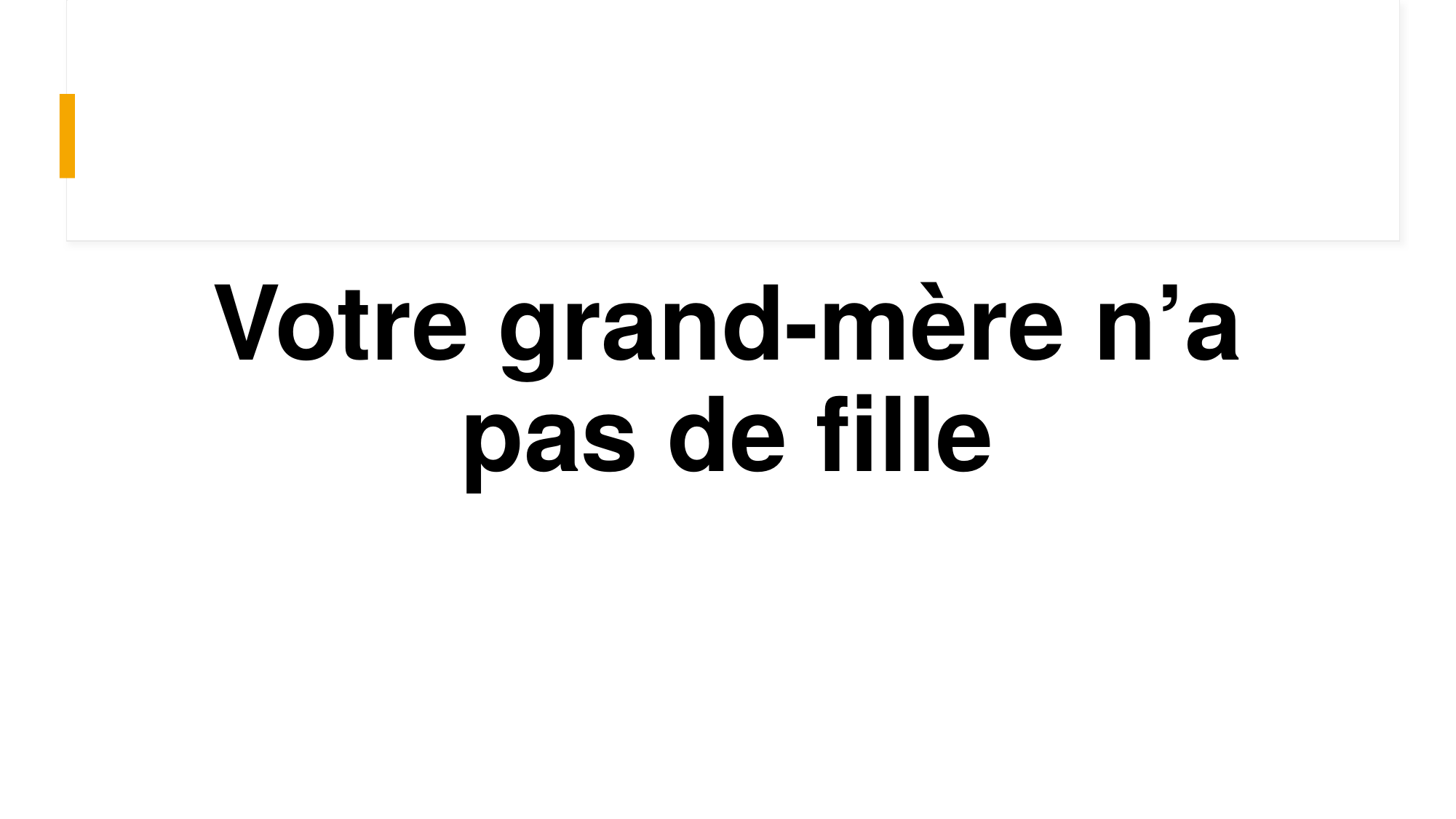

# Votre grand-mère n’a pas de fille